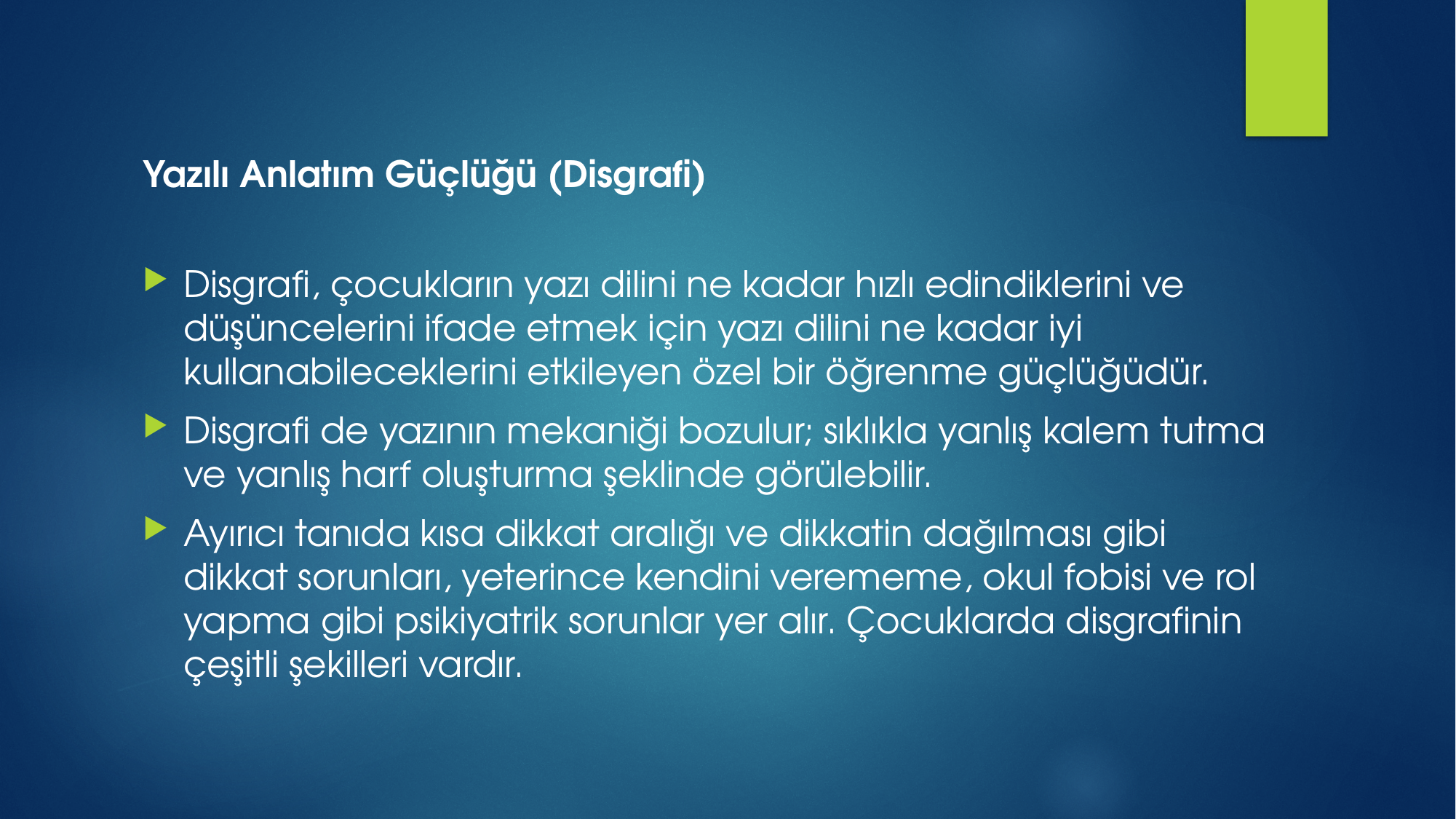

Yazılı Anlatım Güçlüğü (Disgrafi)

Disgrafi, çocukların yazı dilini ne kadar hızlı edindiklerini ve düşüncelerini ifade etmek için yazı dilini ne kadar iyi kullanabileceklerini etkileyen özel bir öğrenme güçlüğüdür.
Disgrafi de yazının mekaniği bozulur; sıklıkla yanlış kalem tutma ve yanlış harf oluşturma şeklinde görülebilir.
Ayırıcı tanıda kısa dikkat aralığı ve dikkatin dağılması gibi dikkat sorunları, yeterince kendini verememe, okul fobisi ve rol yapma gibi psikiyatrik sorunlar yer alır. Çocuklarda disgrafinin çeşitli şekilleri vardır.